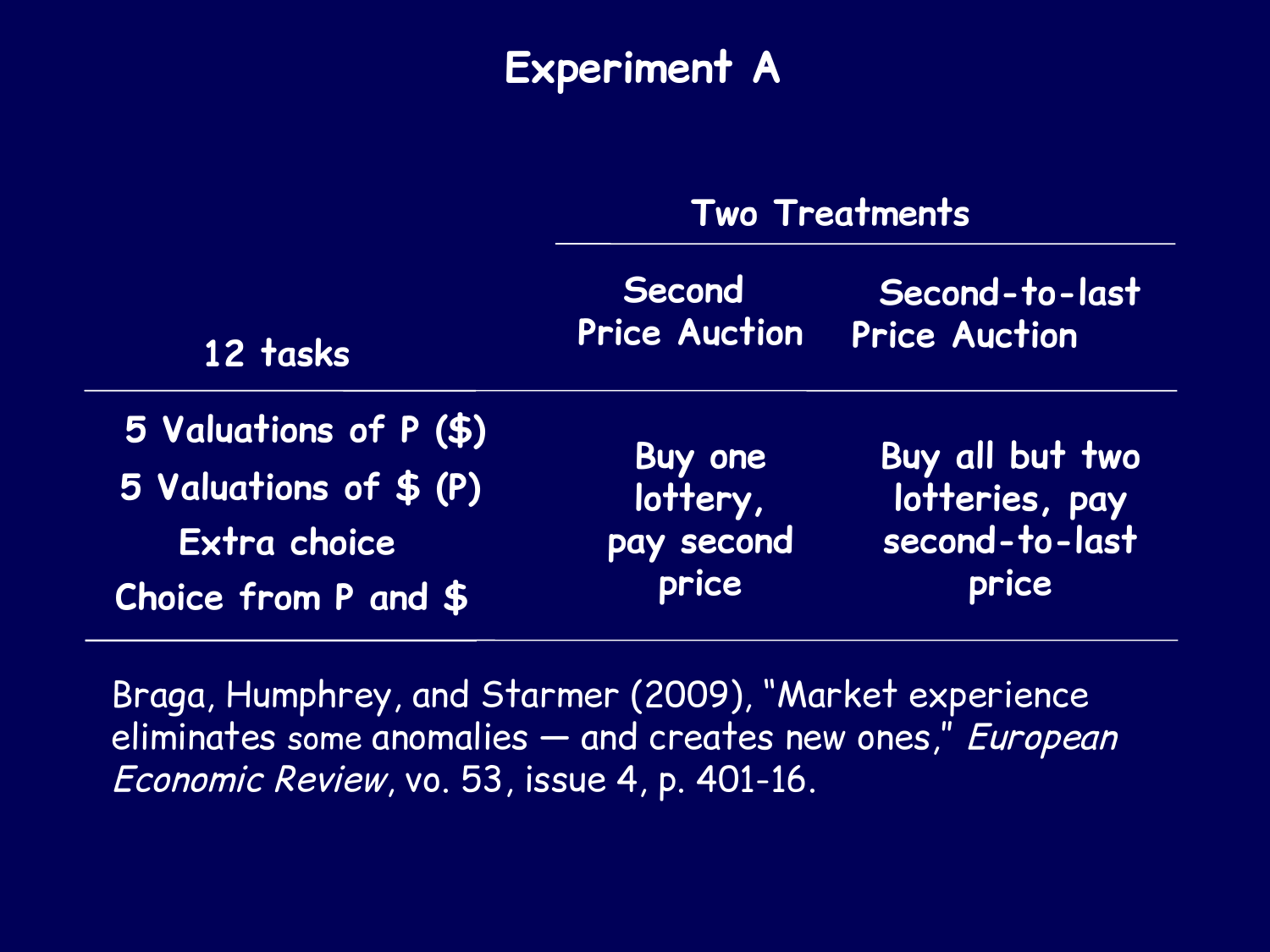

# Experiment A
Two Treatments

   Second Price Auction
Second-to-last Price Auction
12 tasks

5 Valuations of P ($)

Buy one lottery, pay second price
Buy all but two lotteries, pay second-to-last price
5 Valuations of $ (P)
Extra choice
Choice from P and $

Braga, Humphrey, and Starmer (2009), “Market experience eliminates some anomalies ― and creates new ones,” European Economic Review, vo. 53, issue 4, p. 401-16.